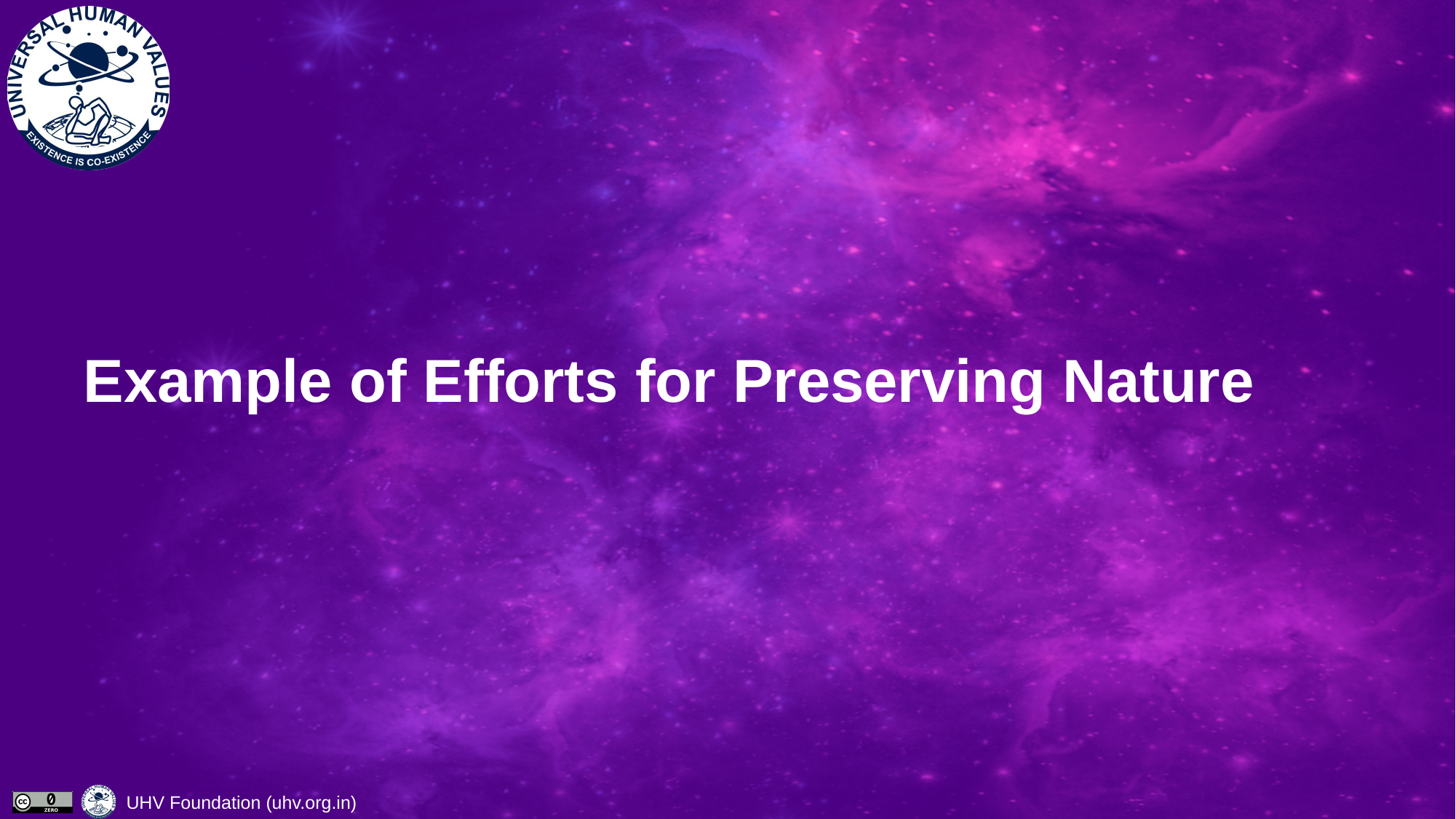

# Example of Efforts for Preserving Nature